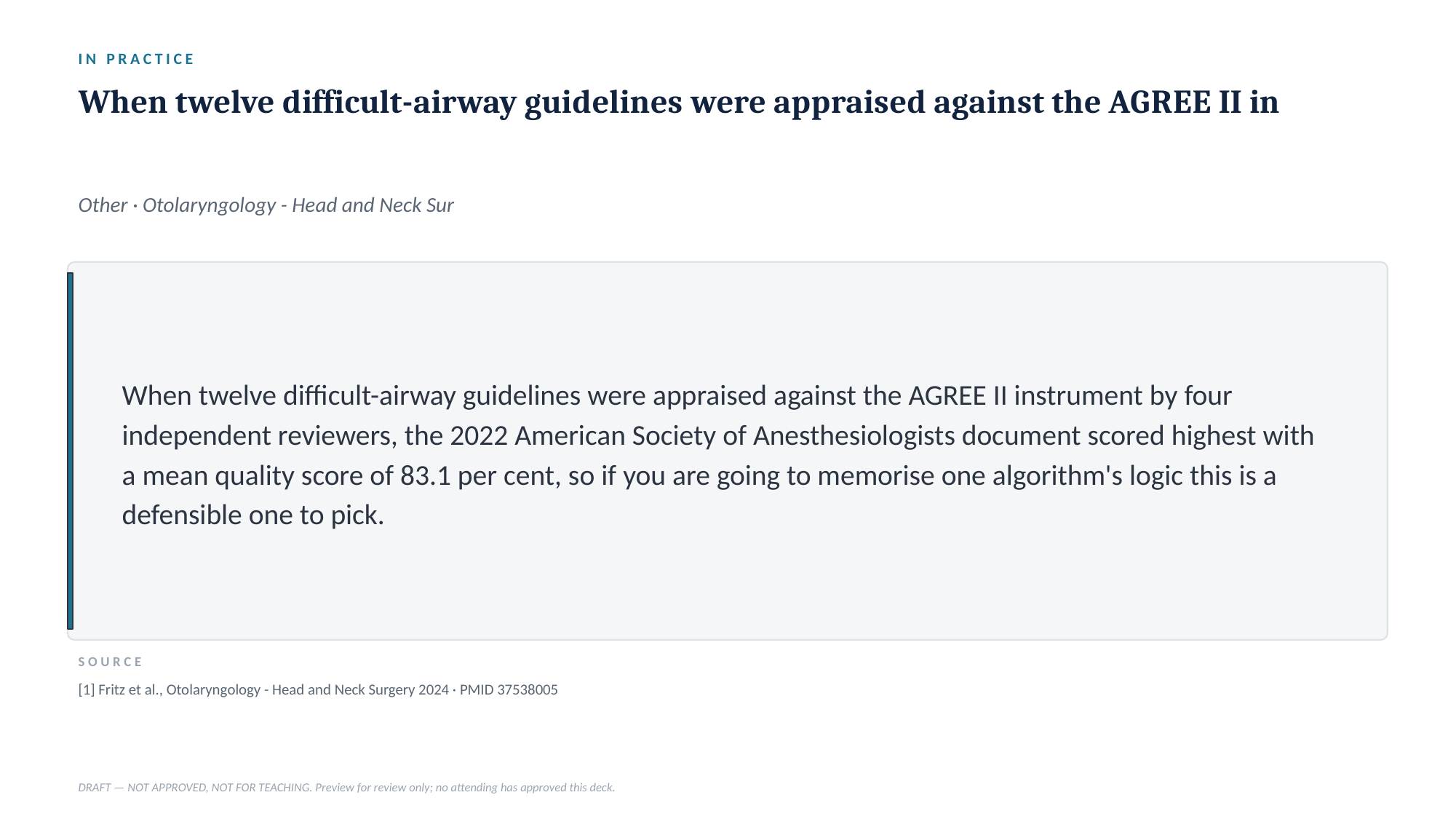

IN PRACTICE
When twelve difficult-airway guidelines were appraised against the AGREE II in
Other · Otolaryngology - Head and Neck Sur

When twelve difficult-airway guidelines were appraised against the AGREE II instrument by four independent reviewers, the 2022 American Society of Anesthesiologists document scored highest with a mean quality score of 83.1 per cent, so if you are going to memorise one algorithm's logic this is a defensible one to pick.
SOURCE
[1] Fritz et al., Otolaryngology - Head and Neck Surgery 2024 · PMID 37538005
DRAFT — NOT APPROVED, NOT FOR TEACHING. Preview for review only; no attending has approved this deck.